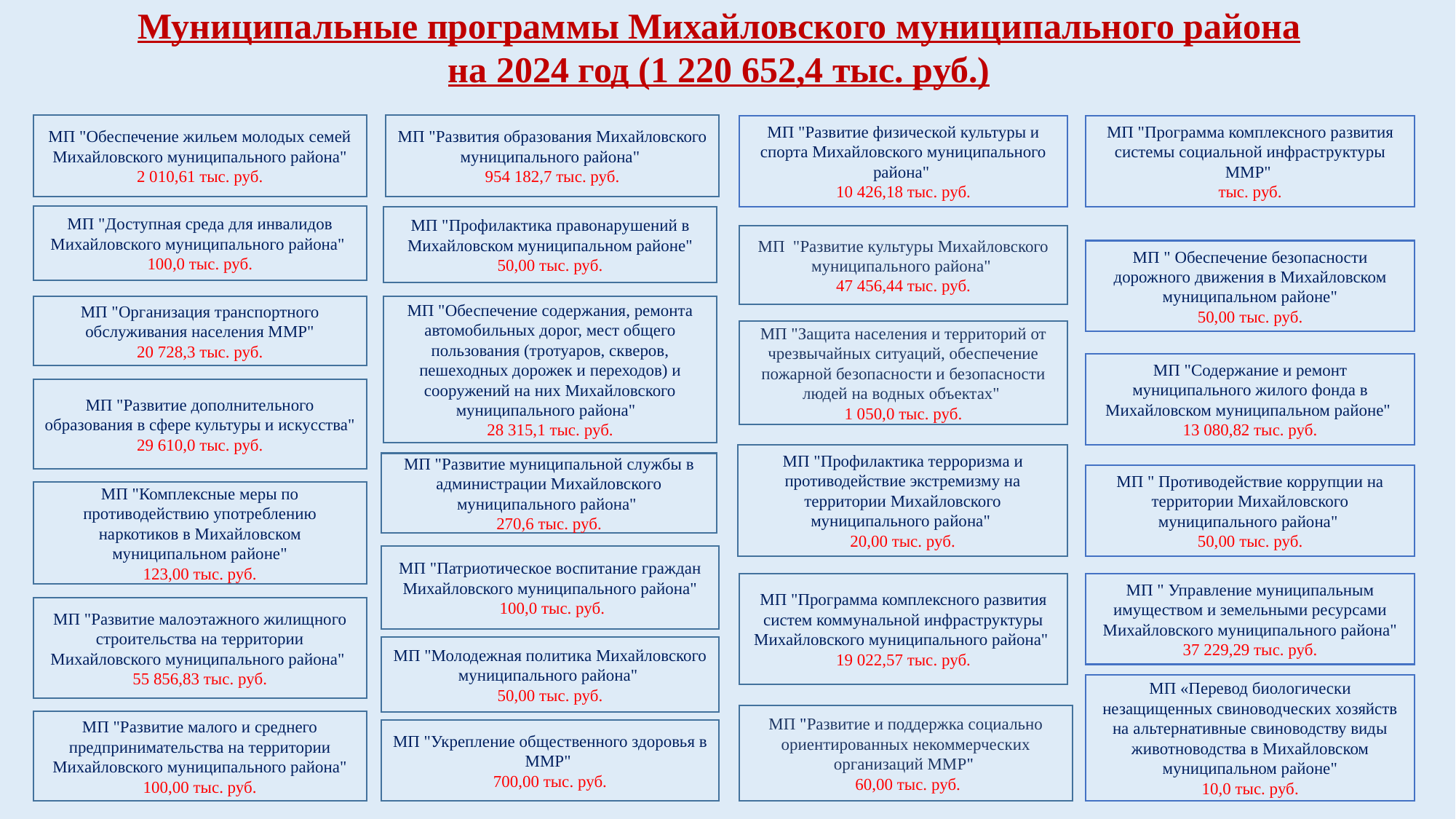

Муниципальные программы Михайловского муниципального района
на 2024 год (1 220 652,4 тыс. руб.)
МП "Обеспечение жильем молодых семей Михайловского муниципального района"
2 010,61 тыс. руб.
МП "Развития образования Михайловского муниципального района"
954 182,7 тыс. руб.
МП "Развитие физической культуры и спорта Михайловского муниципального района"
10 426,18 тыс. руб.
МП "Программа комплексного развития системы социальной инфраструктуры ММР"
тыс. руб.
МП "Доступная среда для инвалидов Михайловского муниципального района"
100,0 тыс. руб.
МП "Профилактика правонарушений в Михайловском муниципальном районе"
50,00 тыс. руб.
МП  "Развитие культуры Михайловского муниципального района"
47 456,44 тыс. руб.
МП " Обеспечение безопасности дорожного движения в Михайловском муниципальном районе"
50,00 тыс. руб.
МП "Организация транспортного обслуживания населения ММР"
20 728,3 тыс. руб.
МП "Обеспечение содержания, ремонта автомобильных дорог, мест общего пользования (тротуаров, скверов, пешеходных дорожек и переходов) и сооружений на них Михайловского муниципального района"
28 315,1 тыс. руб.
МП "Защита населения и территорий от чрезвычайных ситуаций, обеспечение пожарной безопасности и безопасности людей на водных объектах"
1 050,0 тыс. руб.
МП "Содержание и ремонт муниципального жилого фонда в Михайловском муниципальном районе"
13 080,82 тыс. руб.
МП "Развитие дополнительного образования в сфере культуры и искусства"
29 610,0 тыс. руб.
МП "Профилактика терроризма и противодействие экстремизму на территории Михайловского муниципального района"
20,00 тыс. руб.
МП "Развитие муниципальной службы в администрации Михайловского муниципального района"
270,6 тыс. руб.
МП " Противодействие коррупции на территории Михайловского муниципального района"
50,00 тыс. руб.
МП "Комплексные меры по противодействию употреблению наркотиков в Михайловском муниципальном районе"
123,00 тыс. руб.
МП "Патриотическое воспитание граждан Михайловского муниципального района"
 100,0 тыс. руб.
МП "Программа комплексного развития систем коммунальной инфраструктуры Михайловского муниципального района"
19 022,57 тыс. руб.
МП " Управление муниципальным имуществом и земельными ресурсами Михайловского муниципального района"
37 229,29 тыс. руб.
МП "Развитие малоэтажного жилищного строительства на территории Михайловского муниципального района"
55 856,83 тыс. руб.
МП "Молодежная политика Михайловского муниципального района"
50,00 тыс. руб.
МП «Перевод биологически незащищенных свиноводческих хозяйств на альтернативные свиноводству виды животноводства в Михайловском муниципальном районе"
10,0 тыс. руб.
МП "Развитие и поддержка социально ориентированных некоммерческих организаций ММР"
 60,00 тыс. руб.
МП "Развитие малого и среднего предпринимательства на территории Михайловского муниципального района"
100,00 тыс. руб.
МП "Укрепление общественного здоровья в ММР"
700,00 тыс. руб.